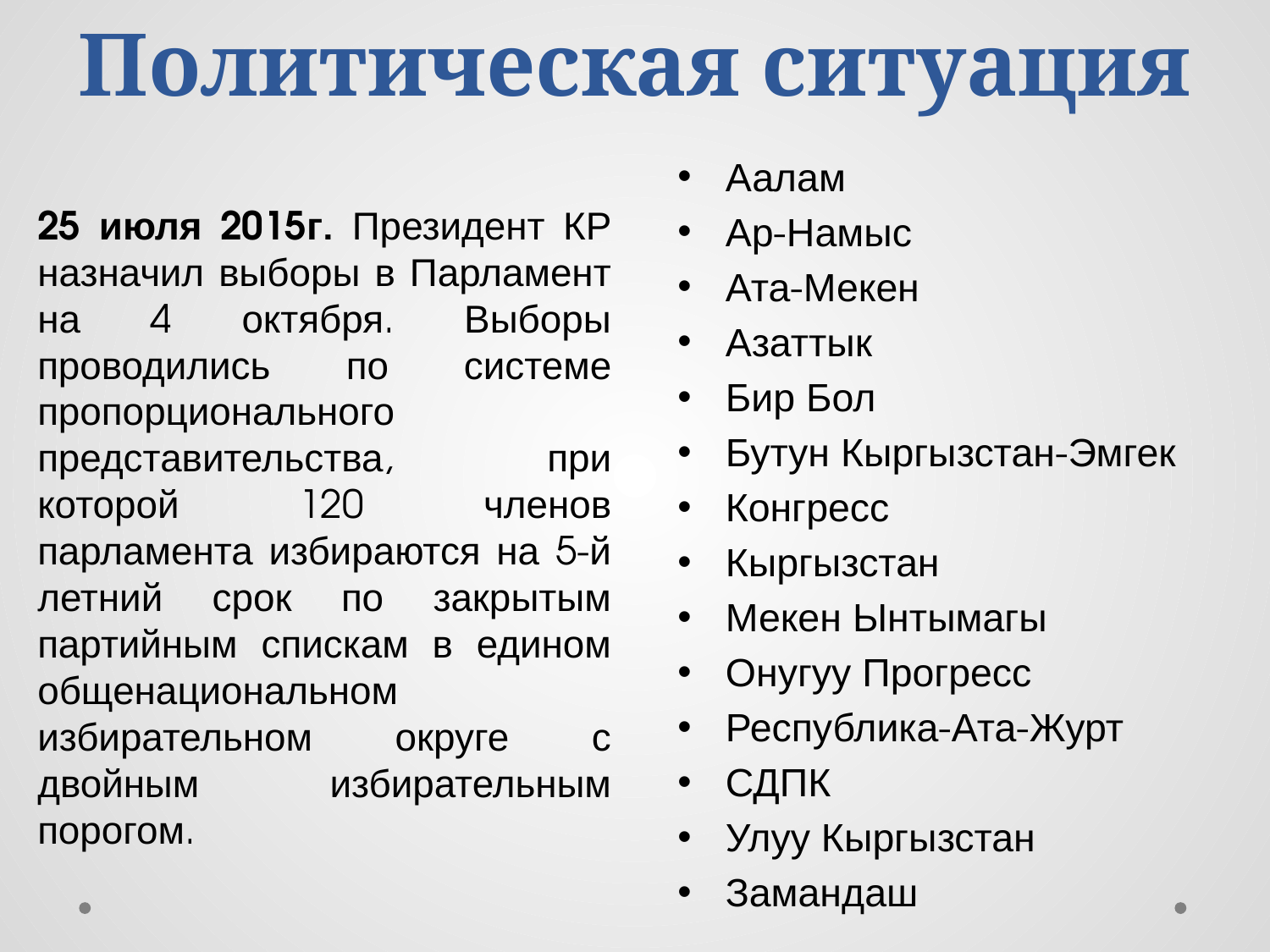

# Политическая ситуация

25 июля 2015г. Президент КР назначил выборы в Парламент на 4 октября. Выборы проводились по системе пропорционального представительства, при которой 120 членов парламента избираются на 5-й летний срок по закрытым партийным спискам в едином общенациональном избирательном округе с двойным избирательным порогом.

Аалам
Ар-Намыс
Ата-Мекен
Азаттык
Бир Бол
Бутун Кыргызстан-Эмгек
Конгресс
Кыргызстан
Мекен Ынтымагы
Онугуу Прогресс
Республика-Ата-Журт
СДПК
Улуу Кыргызстан
Замандаш